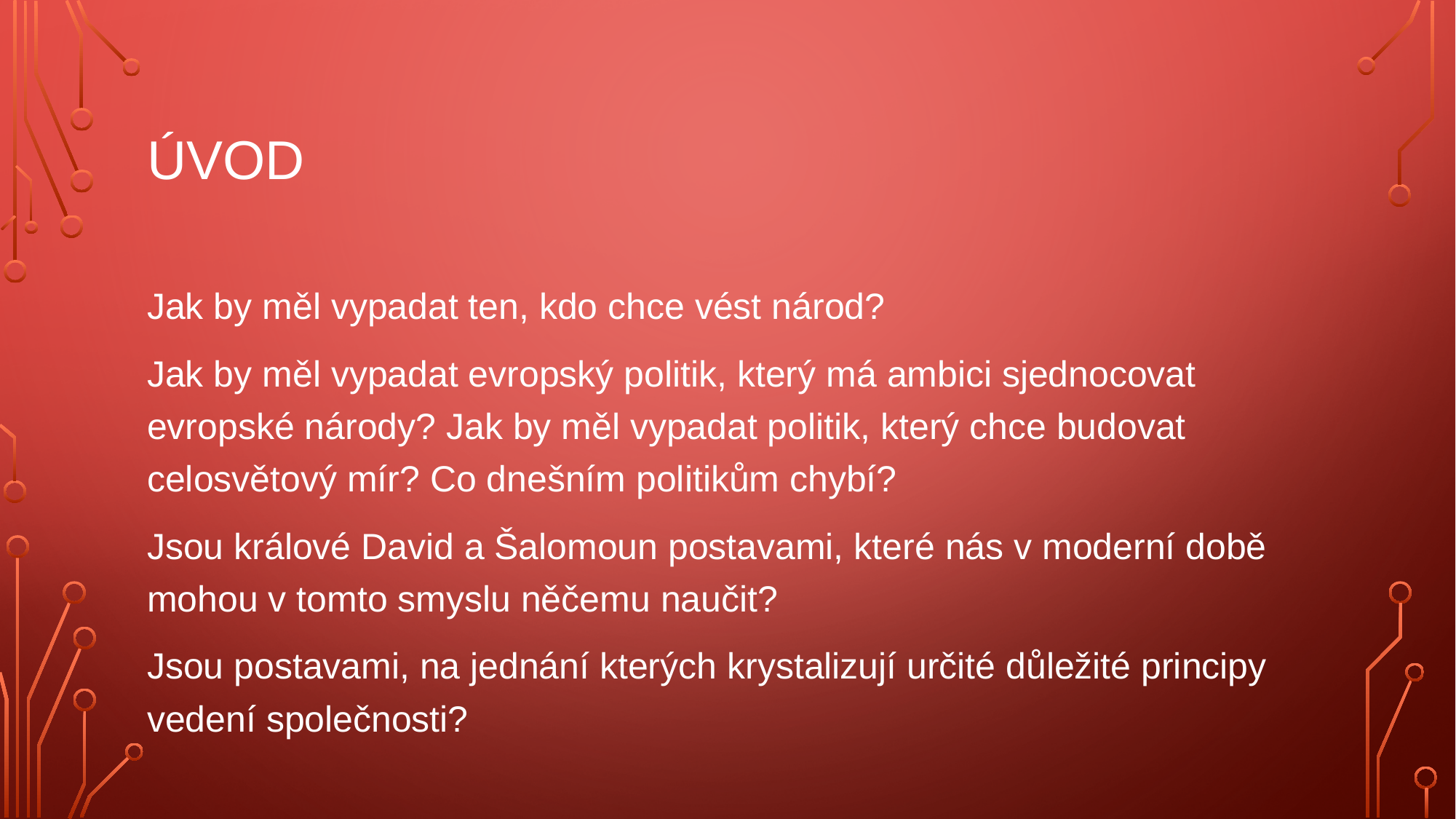

# úvod
Jak by měl vypadat ten, kdo chce vést národ?
Jak by měl vypadat evropský politik, který má ambici sjednocovat evropské národy? Jak by měl vypadat politik, který chce budovat celosvětový mír? Co dnešním politikům chybí?
Jsou králové David a Šalomoun postavami, které nás v moderní době mohou v tomto smyslu něčemu naučit?
Jsou postavami, na jednání kterých krystalizují určité důležité principy vedení společnosti?